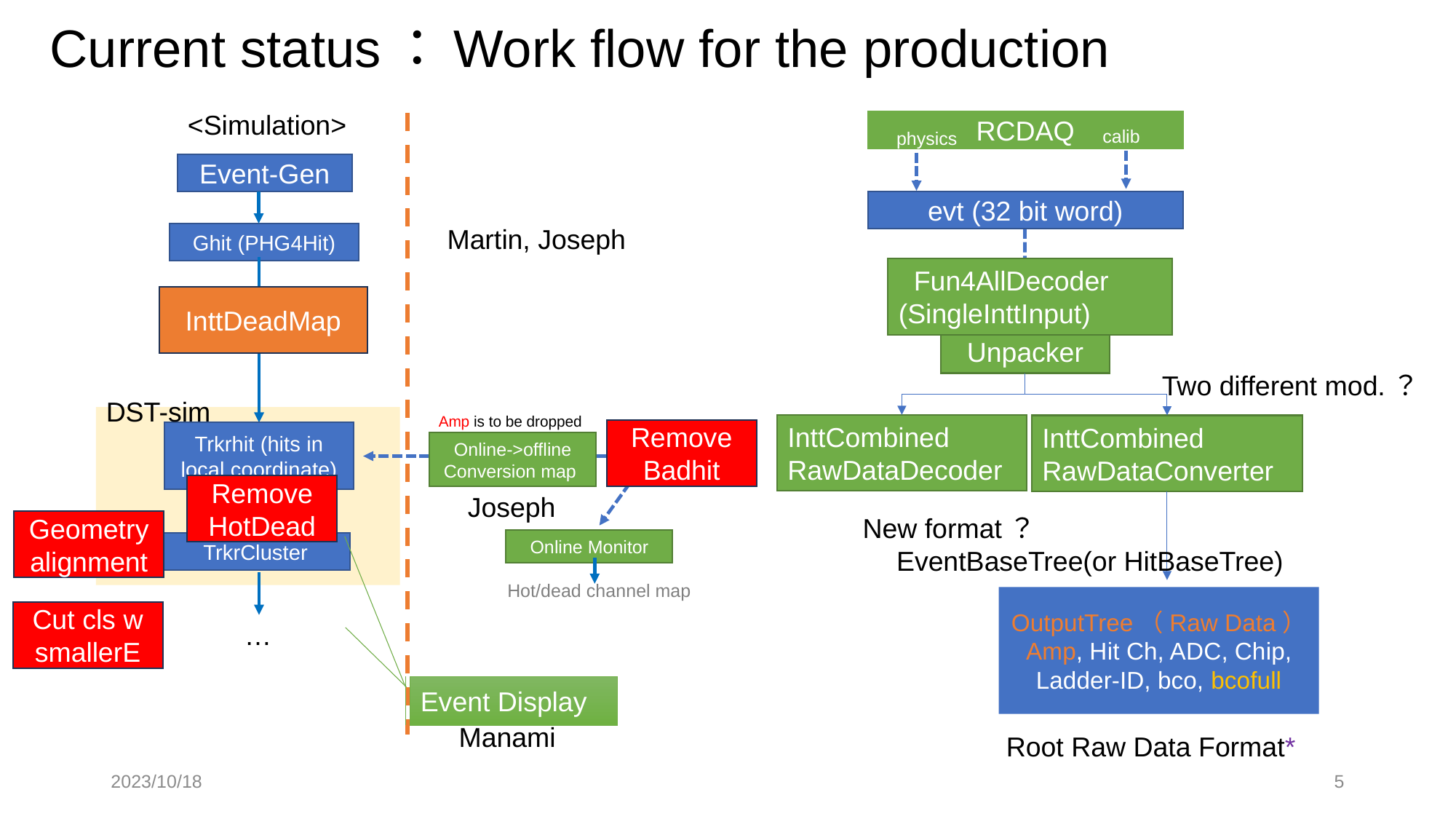

# Current status：Work flow for the production
<Simulation>
RCDAQ
calib
physics
Event-Gen
evt (32 bit word)
Martin, Joseph
Ghit (PHG4Hit)
  Fun4AllDecoder
(SingleInttInput)
InttDeadMap
  Unpacker
Two different mod.？
DST-sim
Amp is to be dropped

InttCombined
RawDataDecoder
InttCombined
RawDataConverter
Remove
Badhit
Trkrhit (hits in local coordinate)
Online->offline Conversion map
Remove
HotDead
Joseph
New format？
　EventBaseTree(or HitBaseTree)
Geometry
alignment
Online Monitor
TrkrCluster
Hot/dead channel map
OutputTree（Raw Data）
Amp, Hit Ch, ADC, Chip, Ladder-ID, bco, bcofull
Cut cls w smallerE
…
Event Display
Manami
Root Raw Data Format*
2023/10/18

5